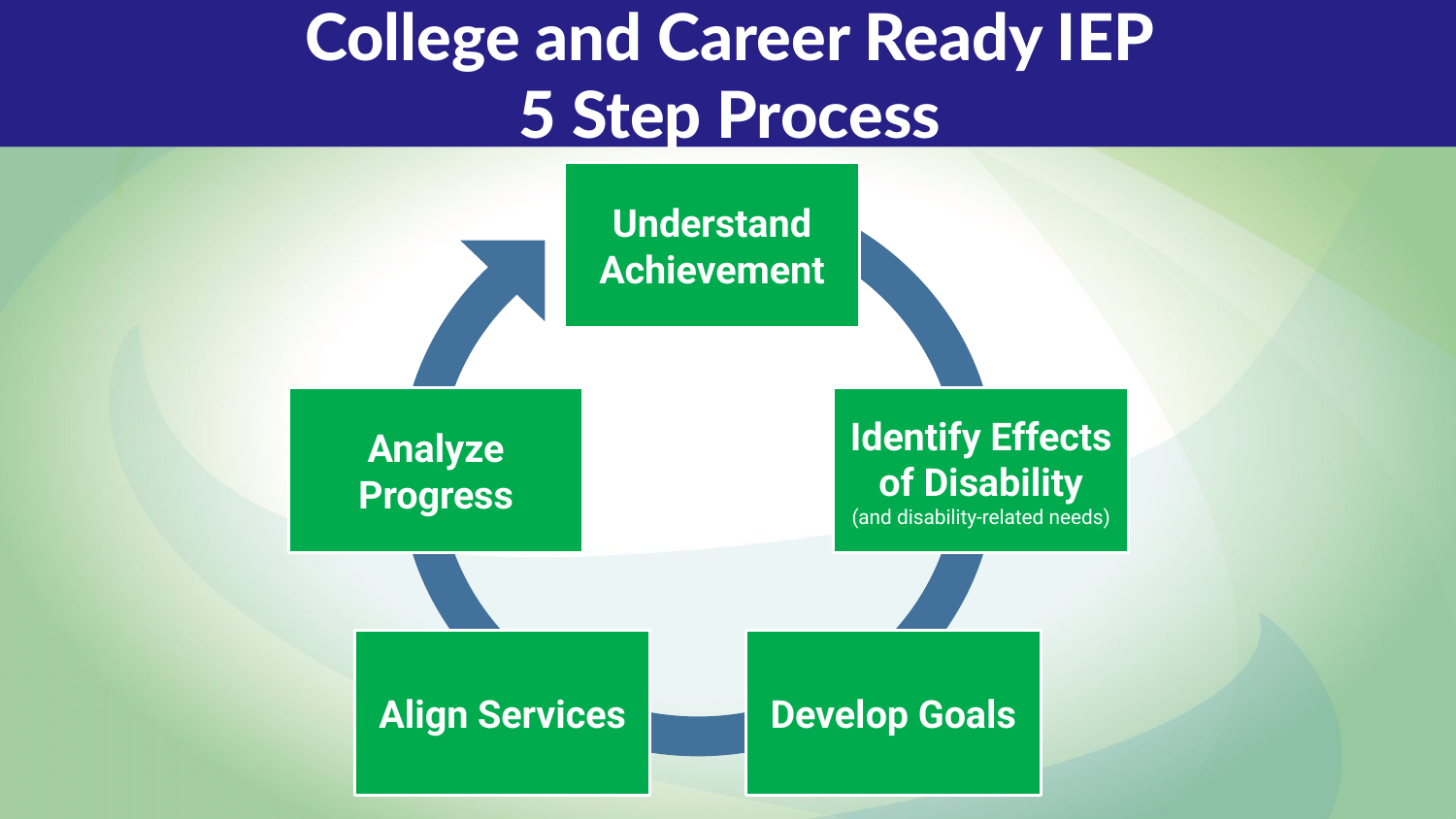

College and Career Ready IEP
5 Step Process
Understand Achievement

Analyze Progress
Identify Effects of Disability
(and disability-related needs)
Align Services
Develop Goals